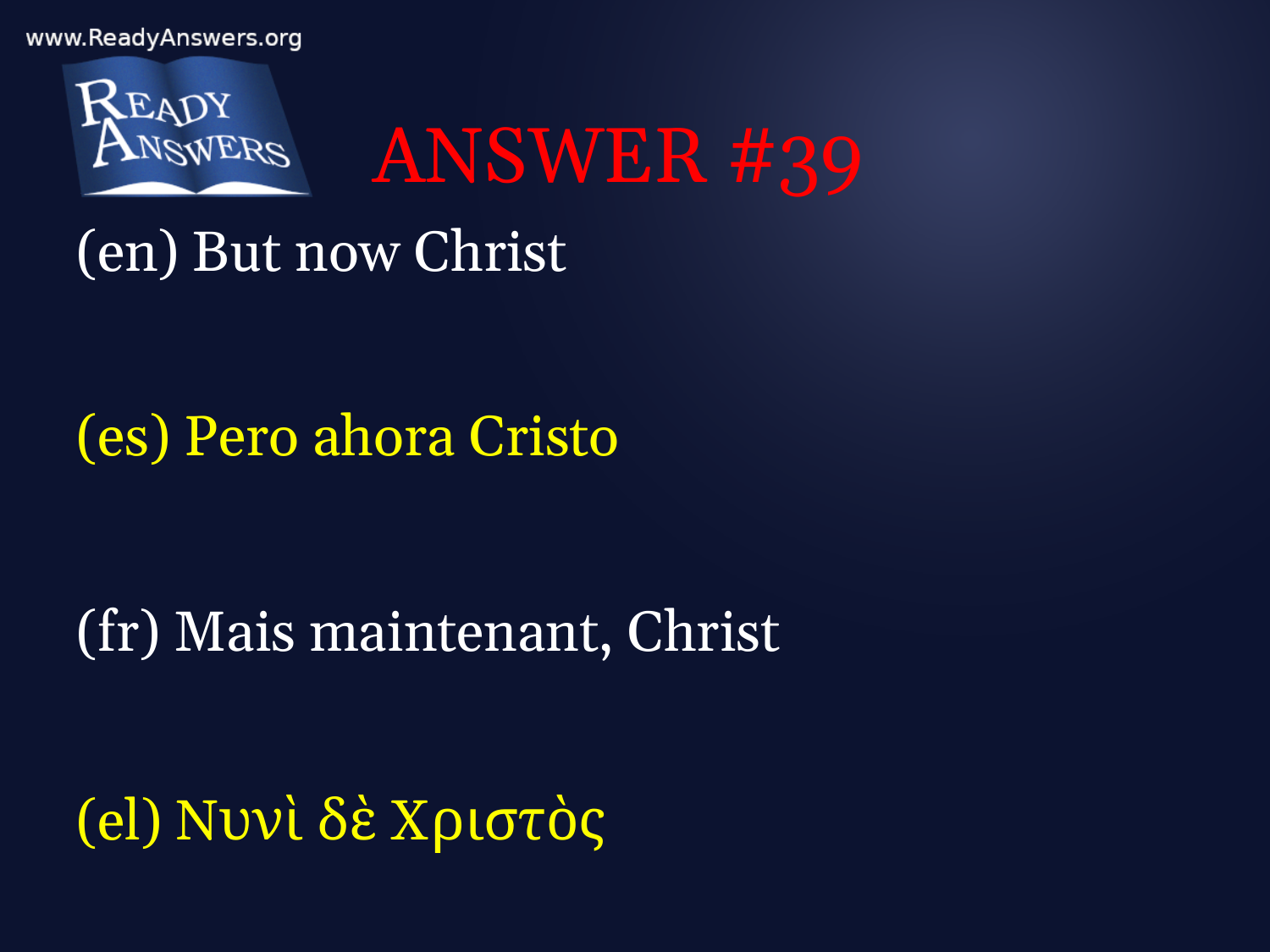

# ANSWER #39
(en) But now Christ
(es) Pero ahora Cristo
(fr) Mais maintenant, Christ
(el) Νυνὶ δὲ Χριστὸς